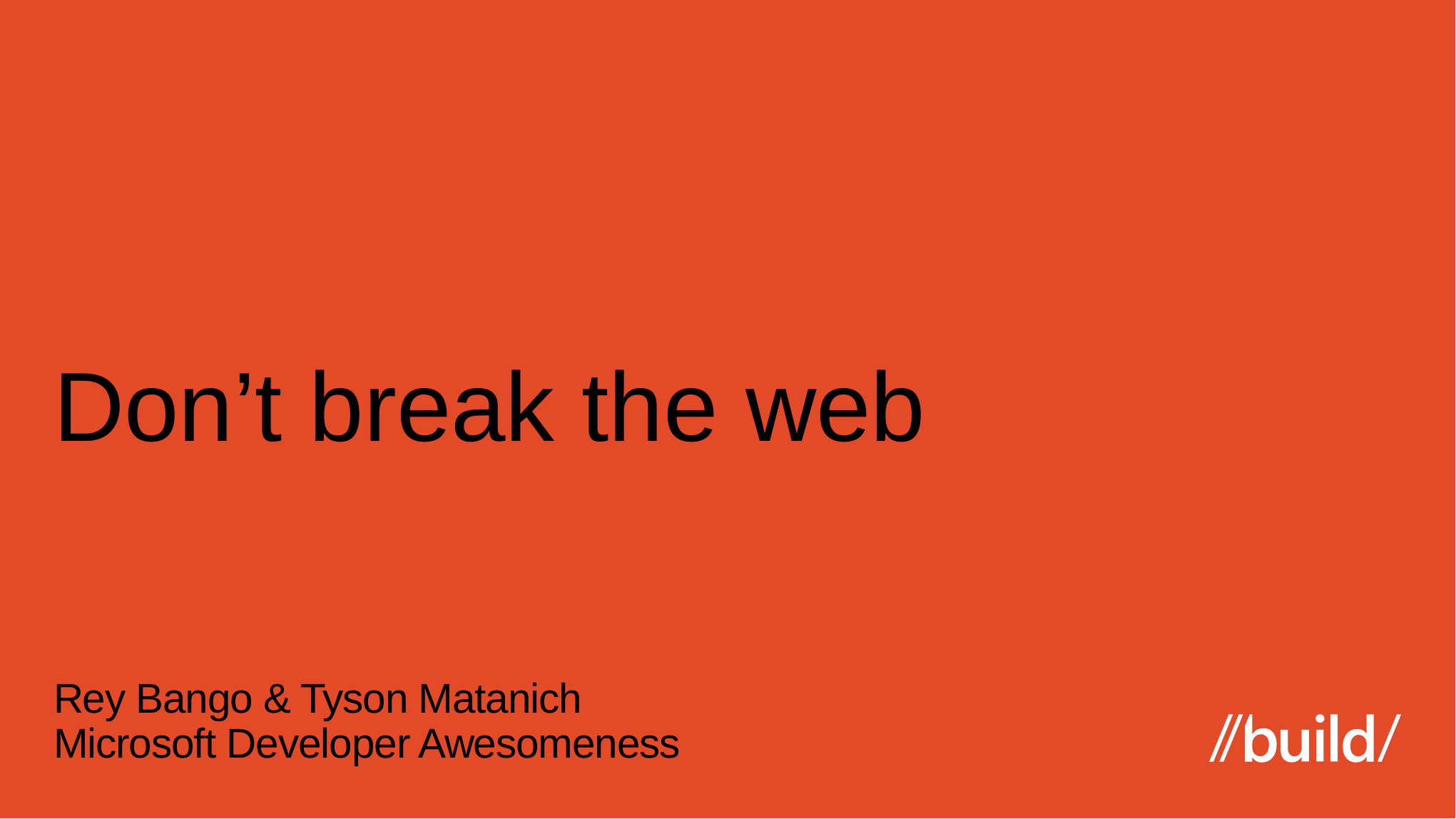

# Don’t break the web
Rey Bango & Tyson Matanich
Microsoft Developer Awesomeness